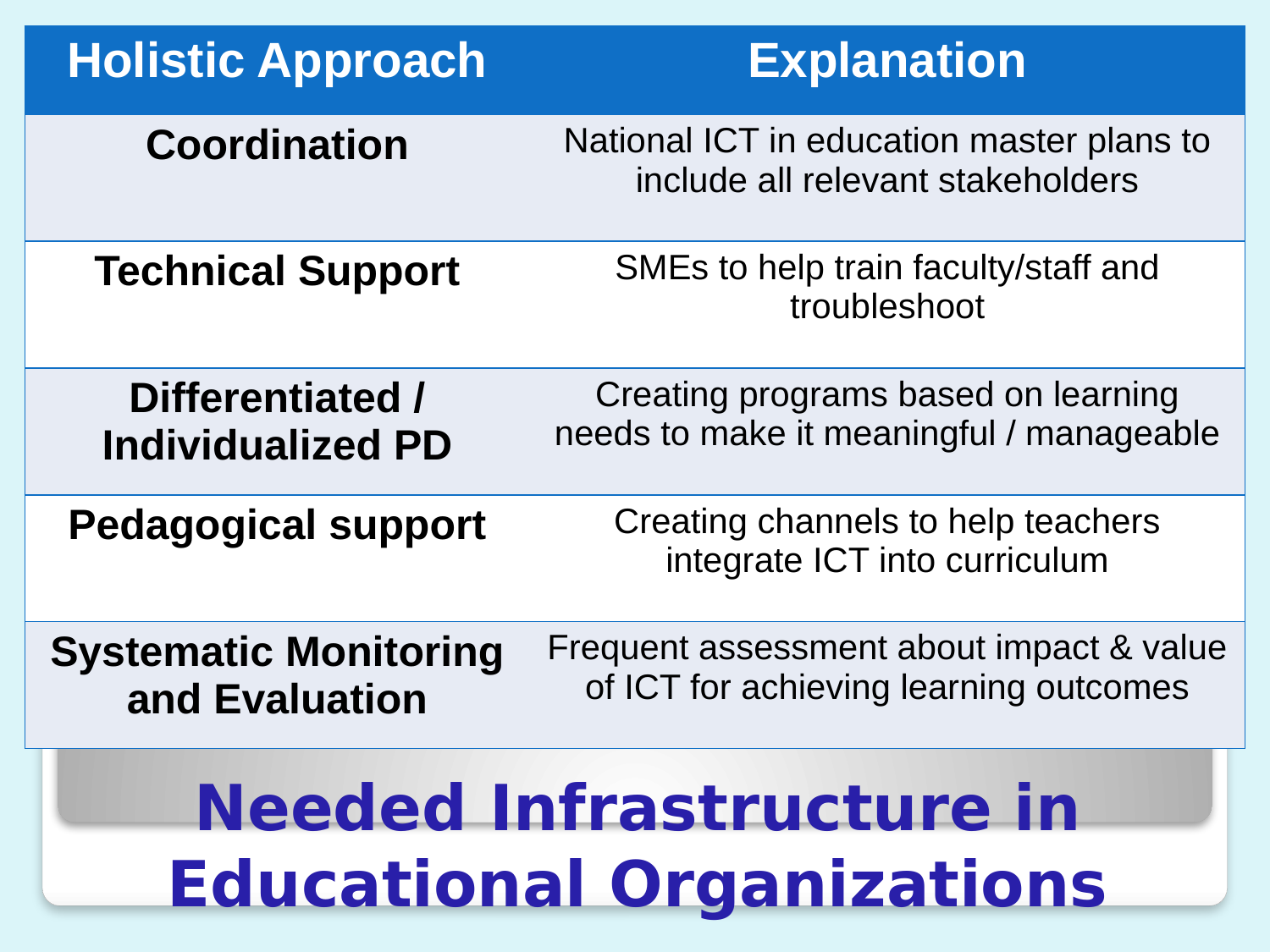

| Holistic Approach | Explanation |
| --- | --- |
| Coordination | National ICT in education master plans to include all relevant stakeholders |
| Technical Support | SMEs to help train faculty/staff and troubleshoot |
| Differentiated / Individualized PD | Creating programs based on learning needs to make it meaningful / manageable |
| Pedagogical support | Creating channels to help teachers integrate ICT into curriculum |
| Systematic Monitoring and Evaluation | Frequent assessment about impact & value of ICT for achieving learning outcomes |
# Needed Infrastructure in Educational Organizations